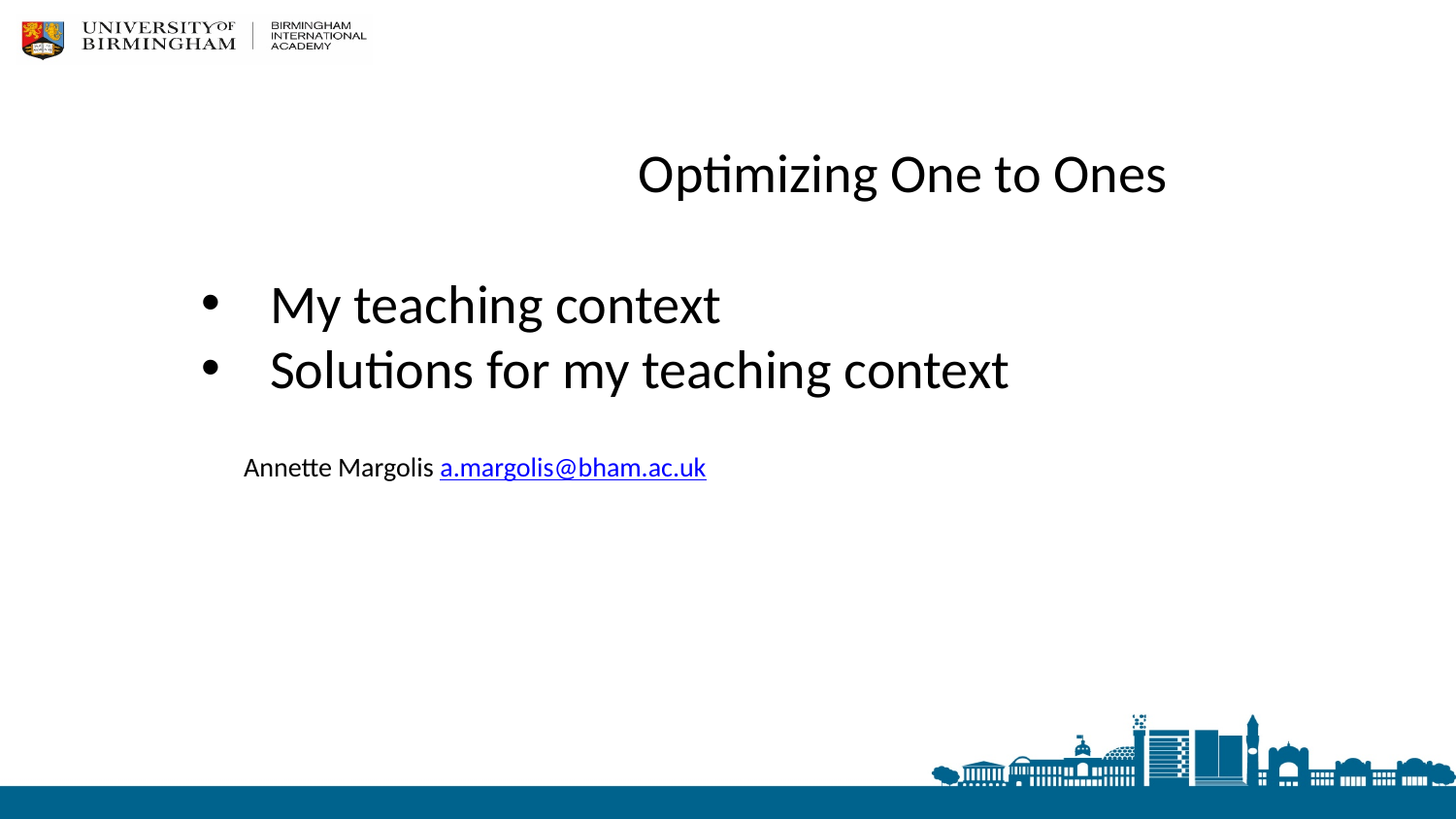

Optimizing One to Ones

My teaching context
Solutions for my teaching context
Annette Margolis a.margolis@bham.ac.uk